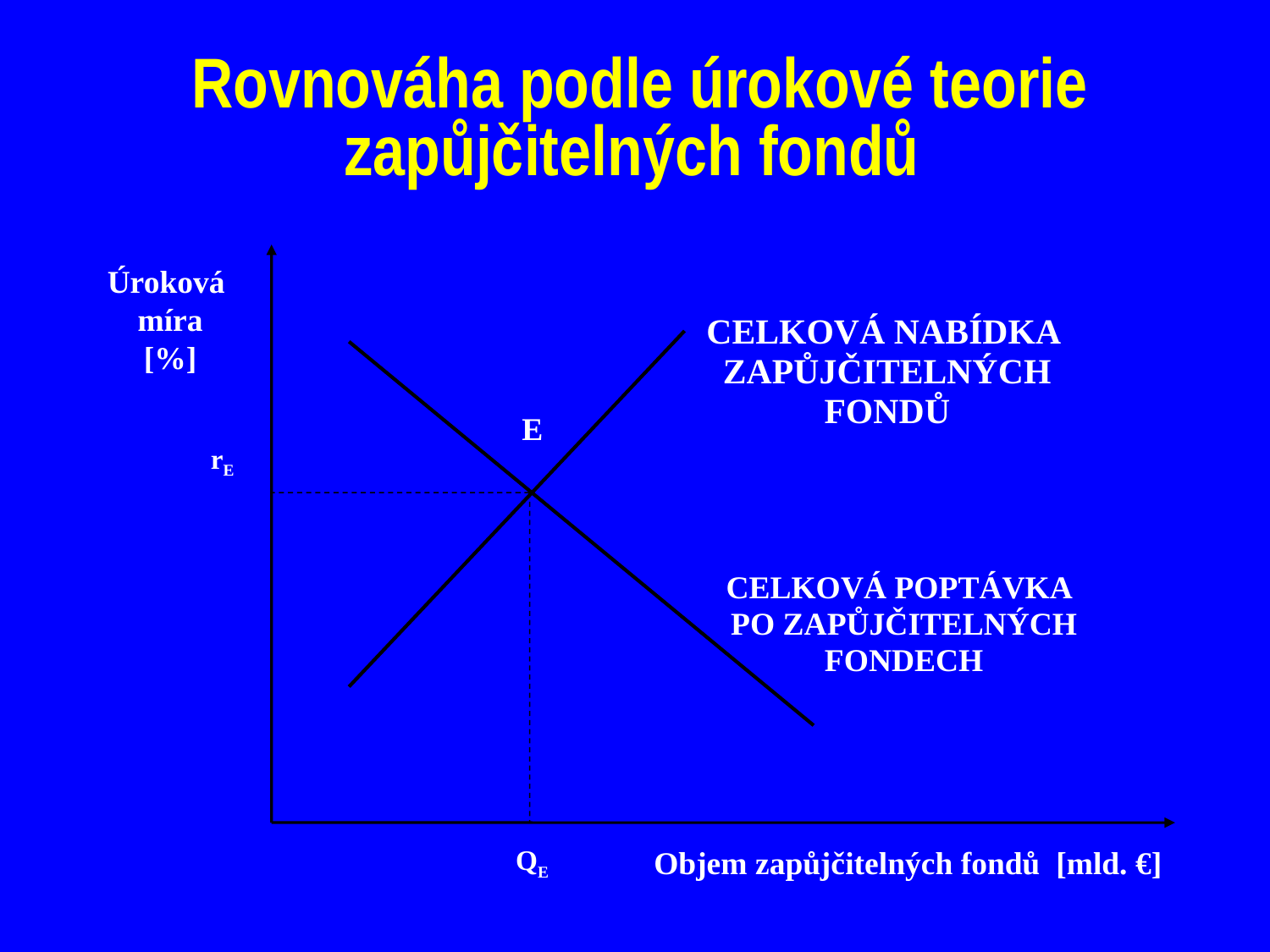

# Rovnováha podle úrokové teorie zapůjčitelných fondů

Úroková
míra
[%]
CELKOVÁ NABÍDKA  ZAPŮJČITELNÝCH FONDŮ

 E
  rE

 CELKOVÁ POPTÁVKA   PO ZAPŮJČITELNÝCH FONDECH

QE
Objem zapůjčitelných fondů  [mld. €]